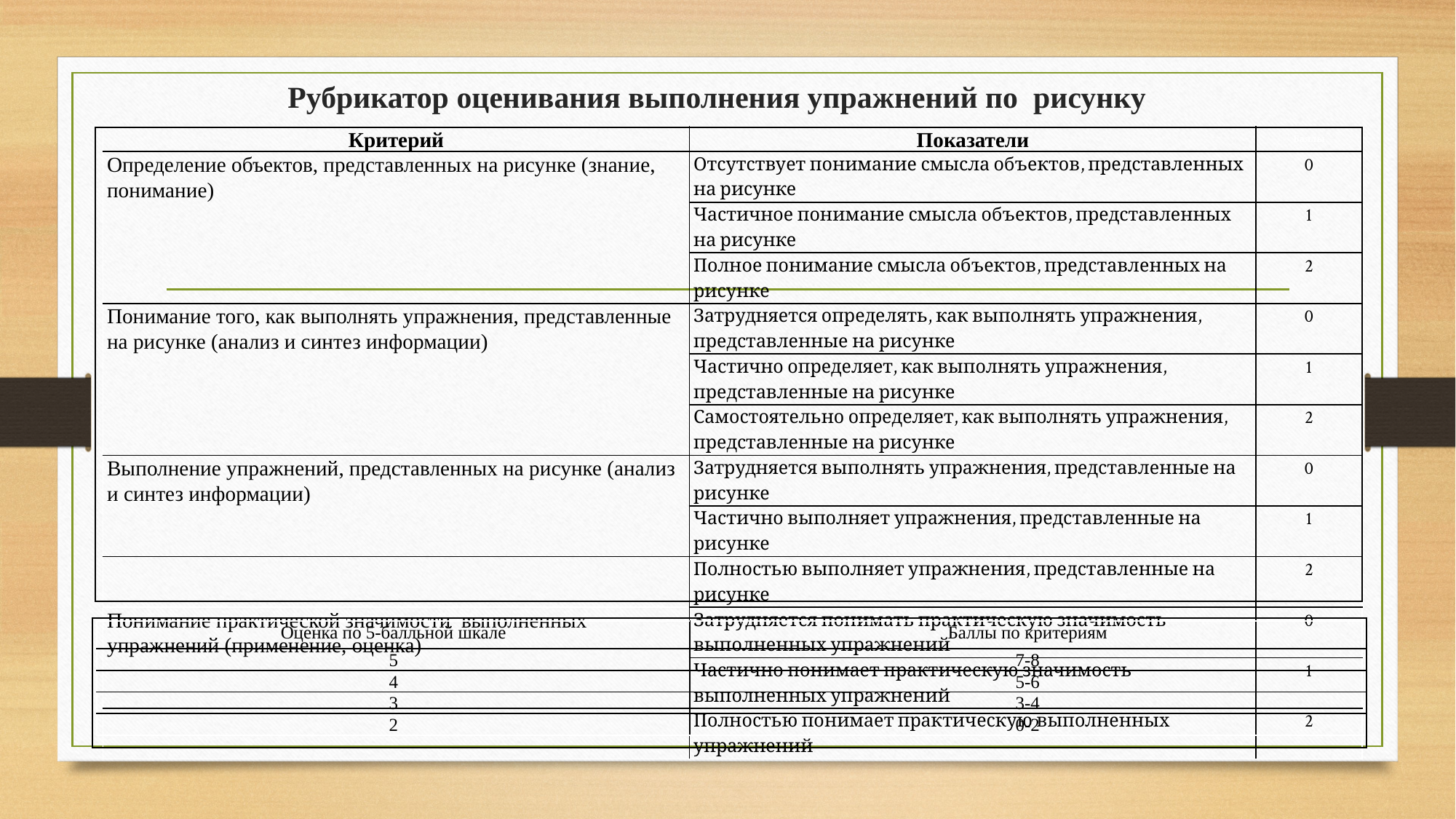

# Рубрикатор оценивания выполнения упражнений по  рисунку
| Критерий | Показатели | Баллы |
| --- | --- | --- |
| Определение объектов, представленных на рисунке (знание, понимание) | Отсутствует понимание смысла объектов, представленных на рисунке | 0 |
|  | Частичное понимание смысла объектов, представленных на рисунке | 1 |
|  | Полное понимание смысла объектов, представленных на рисунке | 2 |
| Понимание того, как выполнять упражнения, представленные на рисунке (анализ и синтез информации) | Затрудняется определять, как выполнять упражнения, представленные на рисунке | 0 |
|  | Частично определяет, как выполнять упражнения, представленные на рисунке | 1 |
|  | Самостоятельно определяет, как выполнять упражнения, представленные на рисунке | 2 |
| Выполнение упражнений, представленных на рисунке (анализ и синтез информации) | Затрудняется выполнять упражнения, представленные на рисунке | 0 |
|  | Частично выполняет упражнения, представленные на рисунке | 1 |
|  | Полностью выполняет упражнения, представленные на рисунке | 2 |
| Понимание практической значимости выполненных упражнений (применение, оценка) | Затрудняется понимать практическую значимость выполненных упражнений | 0 |
|  | Частично понимает практическую значимость выполненных упражнений | 1 |
|  | Полностью понимает практическую выполненных упражнений | 2 |
|  |
| --- |
|  |
| --- |
| Оценка по 5-балльной шкале | Баллы по критериям |
| --- | --- |
| 5 | 7-8 |
| 4 | 5-6 |
| 3 | 3-4 |
| 2 | 0-2 |